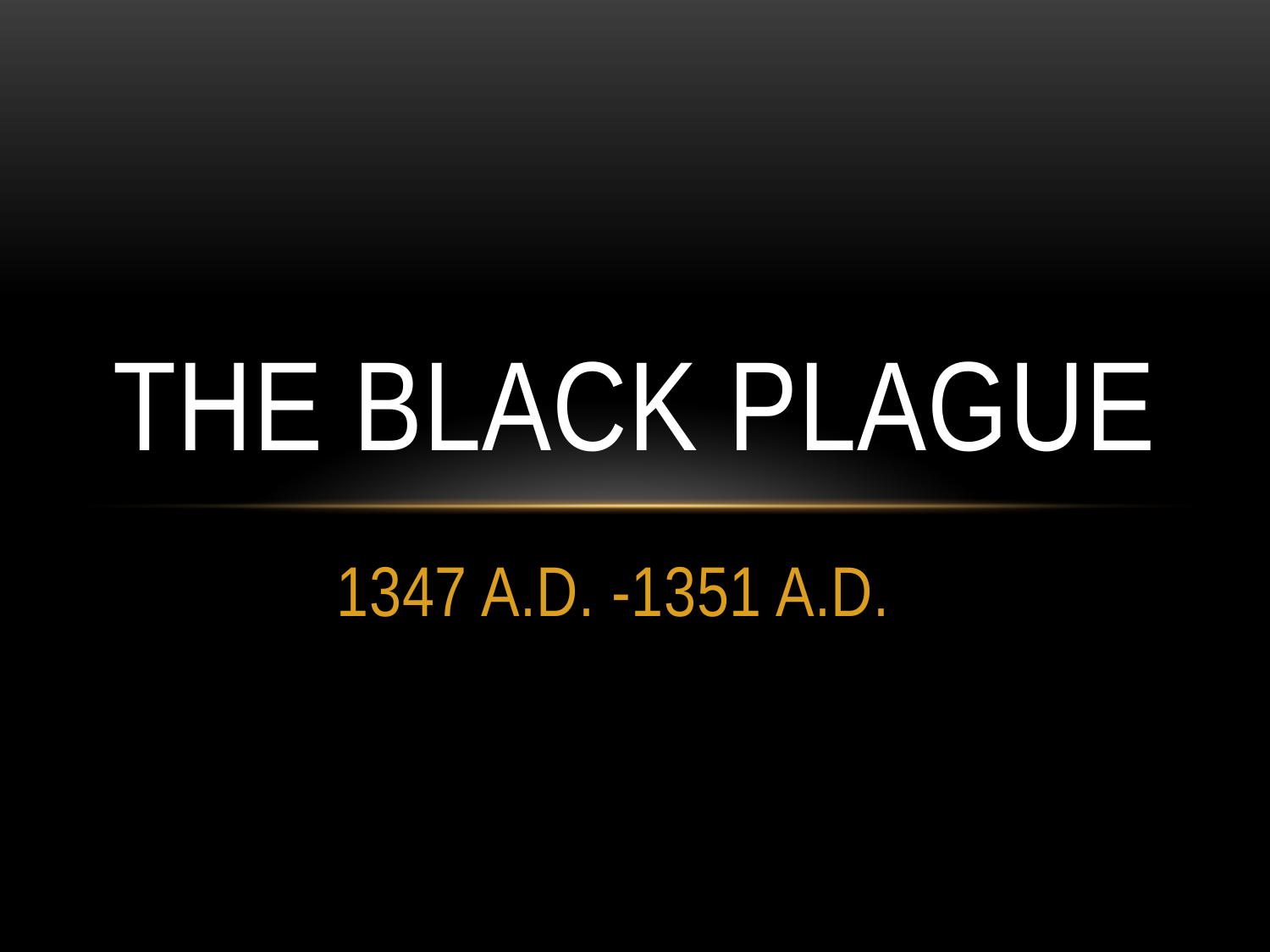

# The Black Plague
1347 A.D. -1351 A.D.